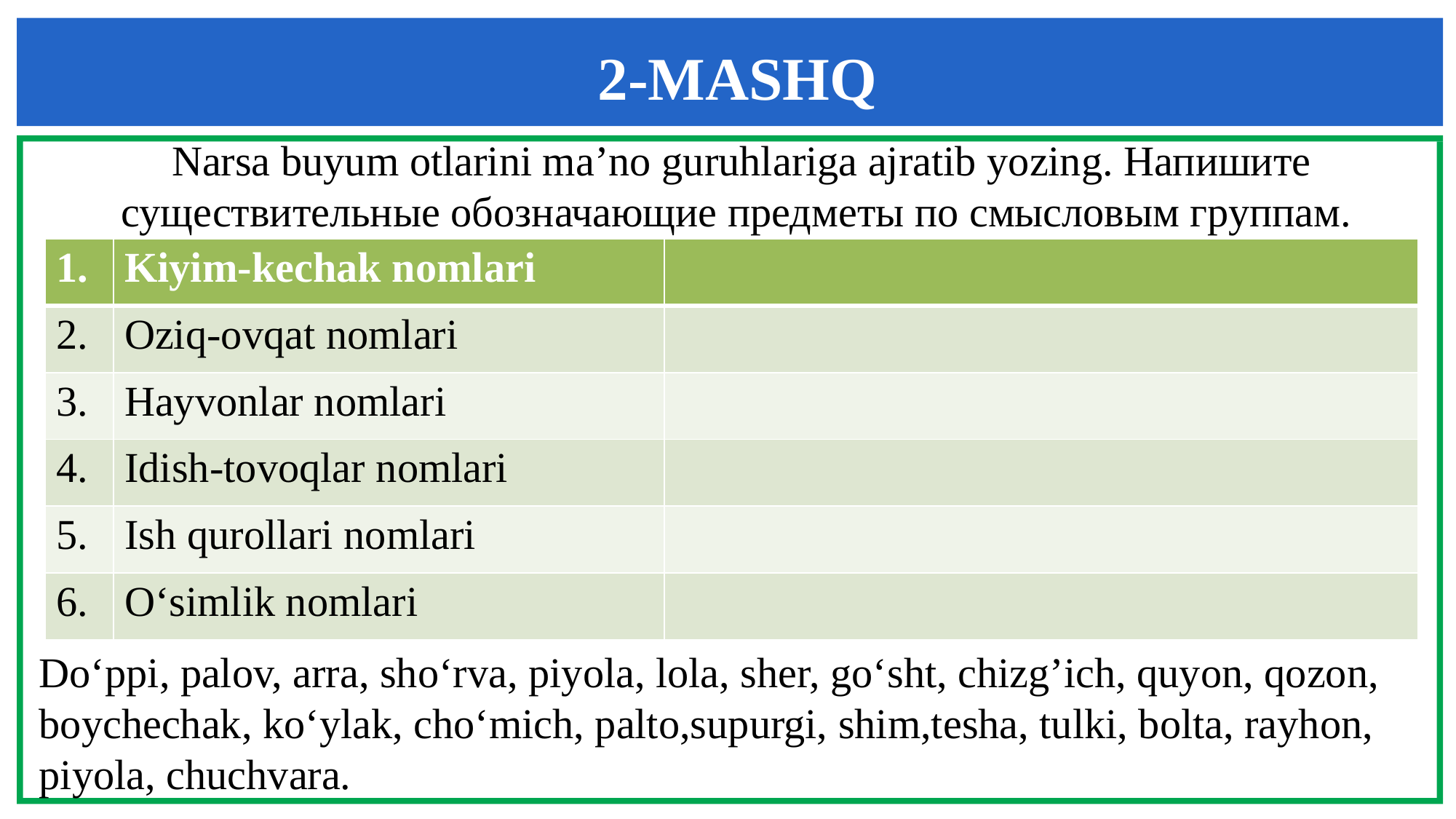

2-MASHQ
Narsa buyum otlarini ma’no guruhlariga ajratib yozing. Напишите существительные обозначающие предметы по смысловым группам.
| 1. | Kiyim-kechak nomlari |  |
| --- | --- | --- |
| 2. | Oziq-ovqat nomlari |  |
| 3. | Hayvonlar nomlari |  |
| 4. | Idish-tovoqlar nomlari |  |
| 5. | Ish qurollari nomlari |  |
| 6. | O‘simlik nomlari |  |
Do‘ppi, palov, arra, sho‘rva, piyola, lola, sher, go‘sht, chizg’ich, quyon, qozon, boychechak, ko‘ylak, cho‘mich, palto,supurgi, shim,tesha, tulki, bolta, rayhon, piyola, chuchvara.